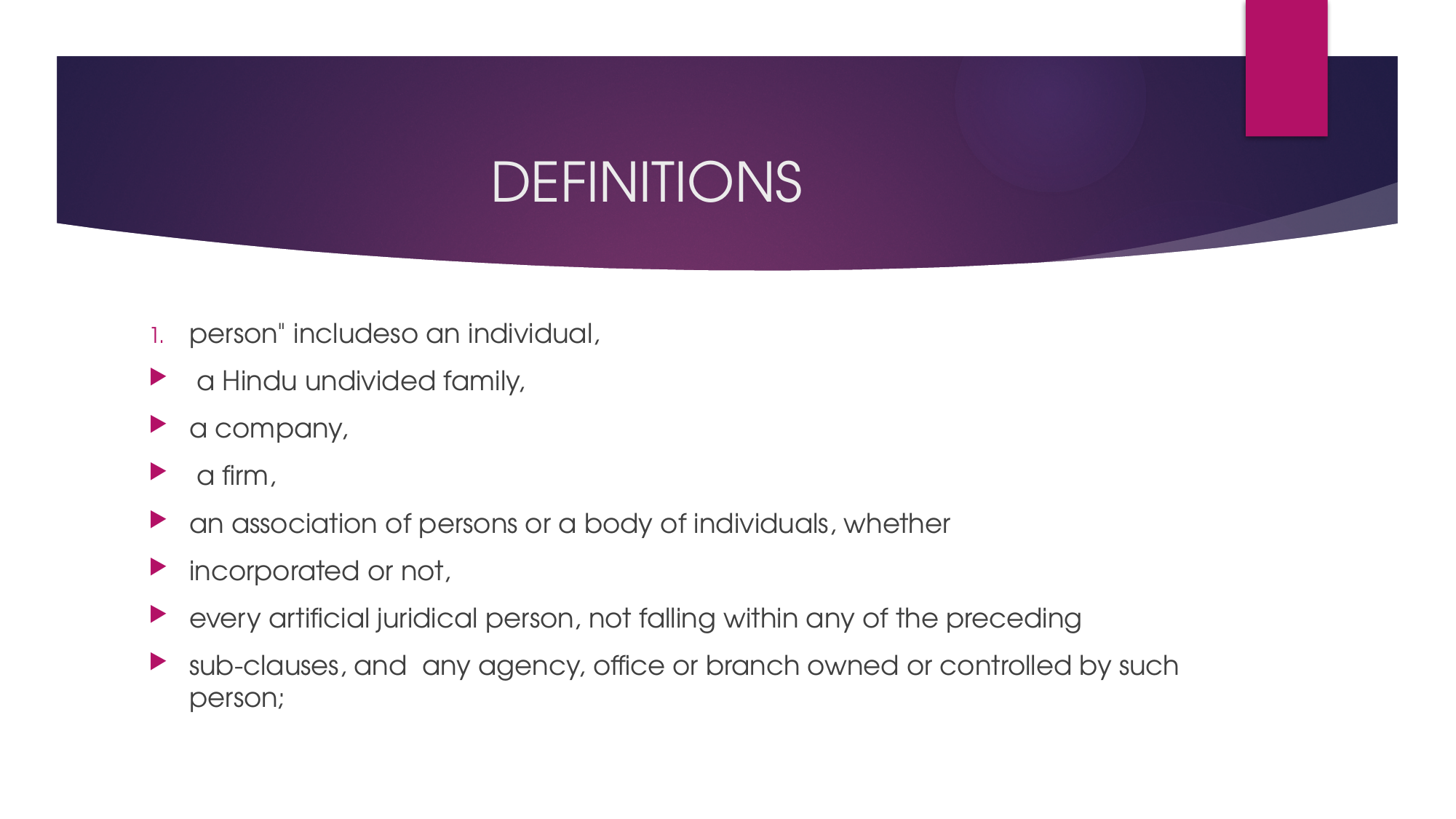

# DEFINITIONS
person" includeso an individual,
 a Hindu undivided family,
a company,
 a firm,
an association of persons or a body of individuals, whether
incorporated or not,
every artificial juridical person, not falling within any of the preceding
sub-clauses, and  any agency, office or branch owned or controlled by such person;